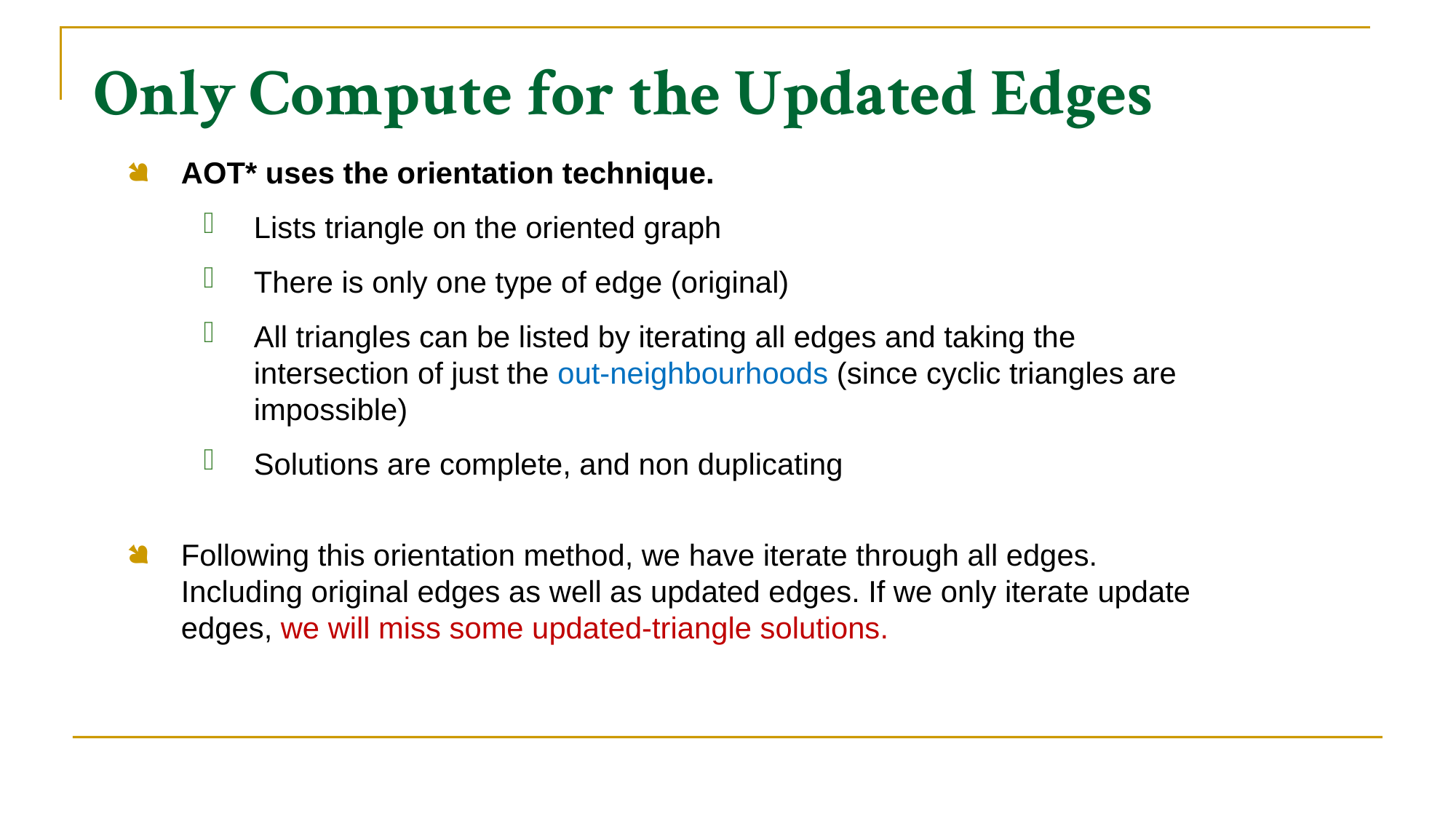

# Only Compute for the Updated Edges

AOT* uses the orientation technique.
Lists triangle on the oriented graph
There is only one type of edge (original)
All triangles can be listed by iterating all edges and taking the intersection of just the out-neighbourhoods (since cyclic triangles are impossible)
Solutions are complete, and non duplicating
Following this orientation method, we have iterate through all edges. Including original edges as well as updated edges. If we only iterate update edges, we will miss some updated-triangle solutions.